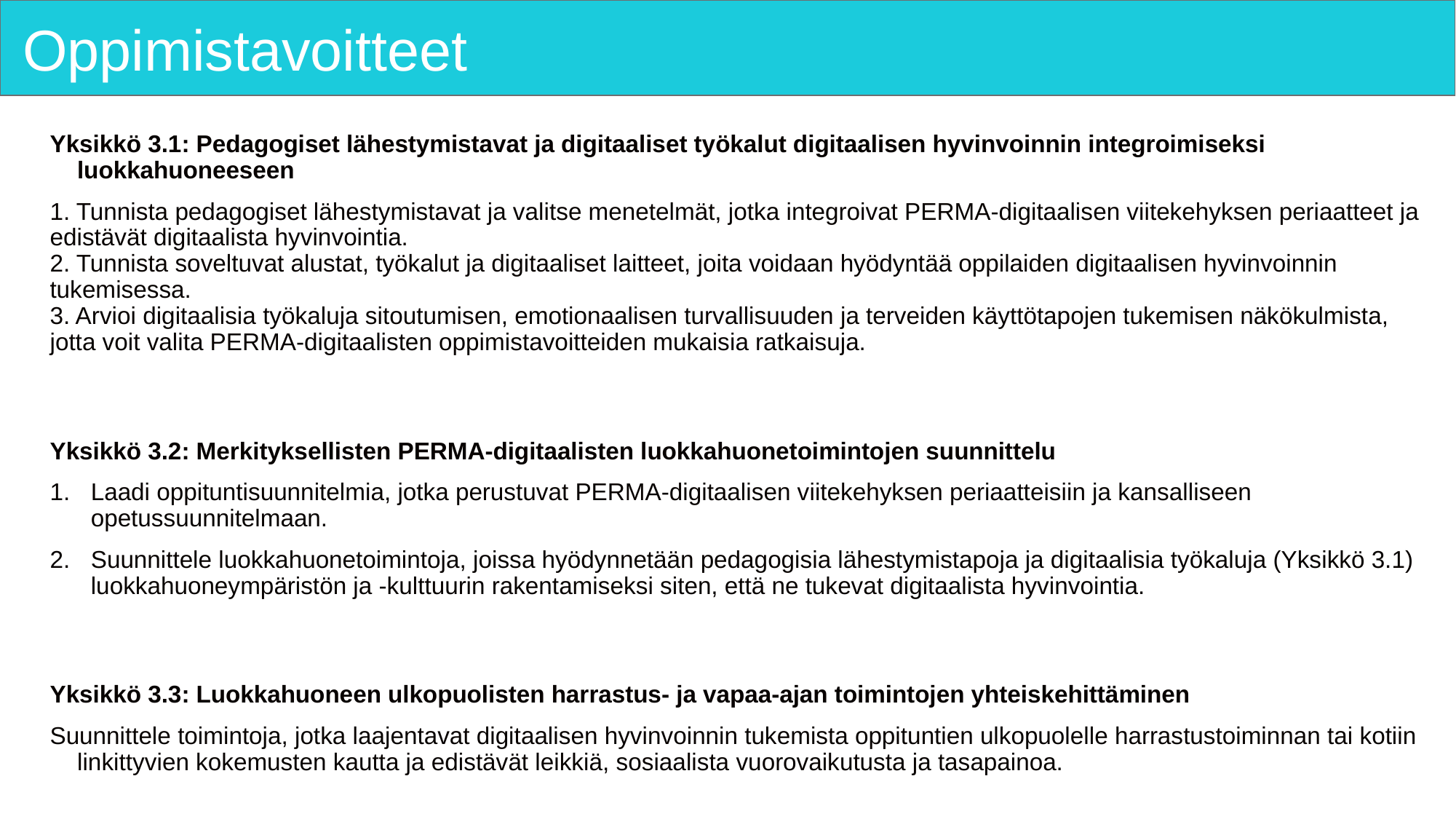

# Oppimistavoitteet
Yksikkö 3.1: Pedagogiset lähestymistavat ja digitaaliset työkalut digitaalisen hyvinvoinnin integroimiseksi luokkahuoneeseen
1. Tunnista pedagogiset lähestymistavat ja valitse menetelmät, jotka integroivat PERMA-digitaalisen viitekehyksen periaatteet ja edistävät digitaalista hyvinvointia.
2. Tunnista soveltuvat alustat, työkalut ja digitaaliset laitteet, joita voidaan hyödyntää oppilaiden digitaalisen hyvinvoinnin tukemisessa.
3. Arvioi digitaalisia työkaluja sitoutumisen, emotionaalisen turvallisuuden ja terveiden käyttötapojen tukemisen näkökulmista, jotta voit valita PERMA-digitaalisten oppimistavoitteiden mukaisia ratkaisuja.

Yksikkö 3.2: Merkityksellisten PERMA-digitaalisten luokkahuonetoimintojen suunnittelu
Laadi oppituntisuunnitelmia, jotka perustuvat PERMA-digitaalisen viitekehyksen periaatteisiin ja kansalliseen opetussuunnitelmaan.
Suunnittele luokkahuonetoimintoja, joissa hyödynnetään pedagogisia lähestymistapoja ja digitaalisia työkaluja (Yksikkö 3.1) luokkahuoneympäristön ja -kulttuurin rakentamiseksi siten, että ne tukevat digitaalista hyvinvointia.

Yksikkö 3.3: Luokkahuoneen ulkopuolisten harrastus- ja vapaa-ajan toimintojen yhteiskehittäminen
Suunnittele toimintoja, jotka laajentavat digitaalisen hyvinvoinnin tukemista oppituntien ulkopuolelle harrastustoiminnan tai kotiin linkittyvien kokemusten kautta ja edistävät leikkiä, sosiaalista vuorovaikutusta ja tasapainoa.